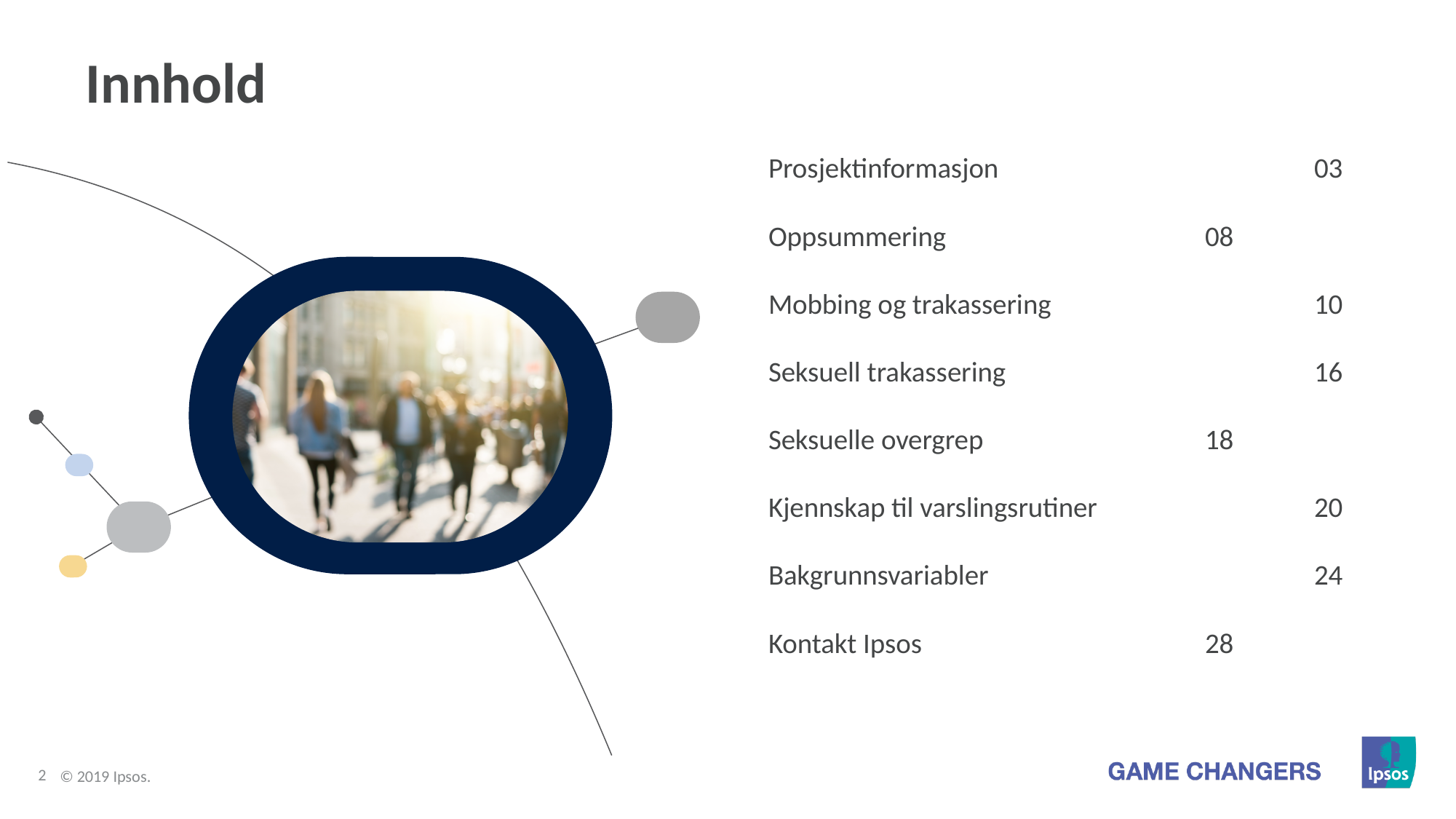

# Innhold

Prosjektinformasjon	 		03
Oppsummering			08

Mobbing og trakassering			10
Seksuell trakassering			16

Seksuelle overgrep			18

Kjennskap til varslingsrutiner		20

Bakgrunnsvariabler			24

Kontakt Ipsos 			28